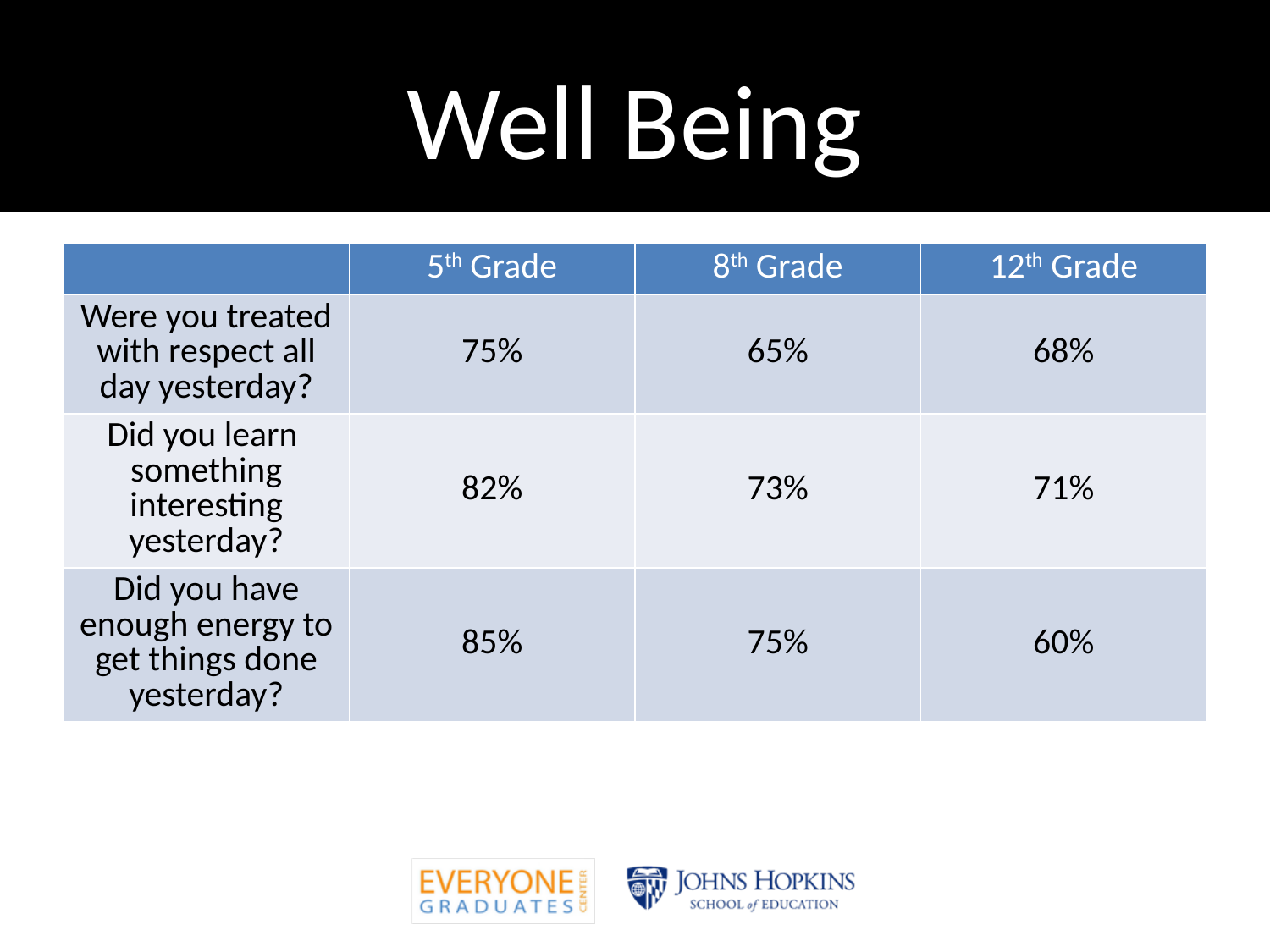

# Well Being
|  | 5th Grade | 8th Grade | 12th Grade |
| --- | --- | --- | --- |
| Were you treated with respect all day yesterday? | 75% | 65% | 68% |
| Did you learn something interesting yesterday? | 82% | 73% | 71% |
| Did you have enough energy to get things done yesterday? | 85% | 75% | 60% |